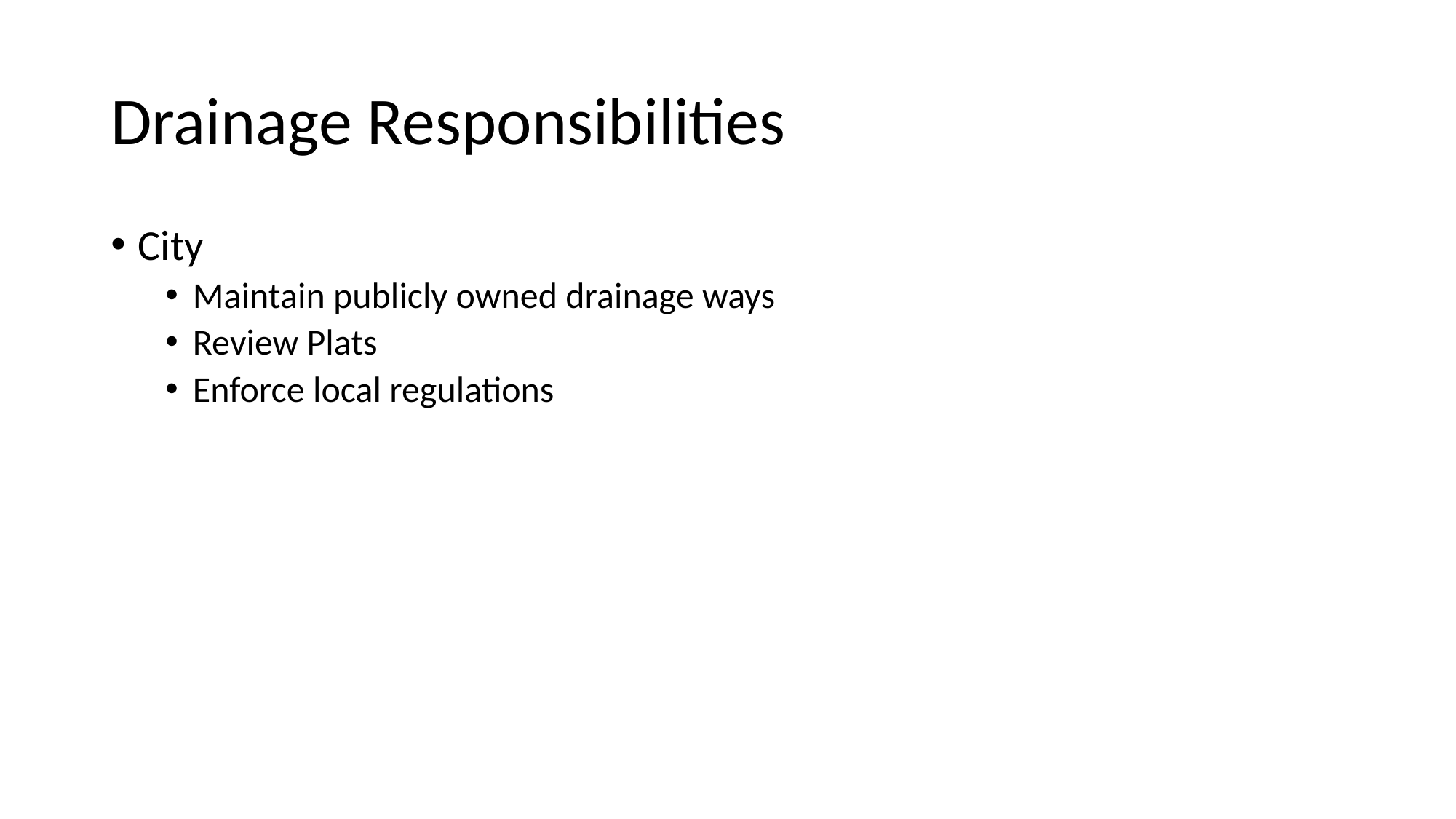

# Drainage Responsibilities
City
Maintain publicly owned drainage ways
Review Plats
Enforce local regulations